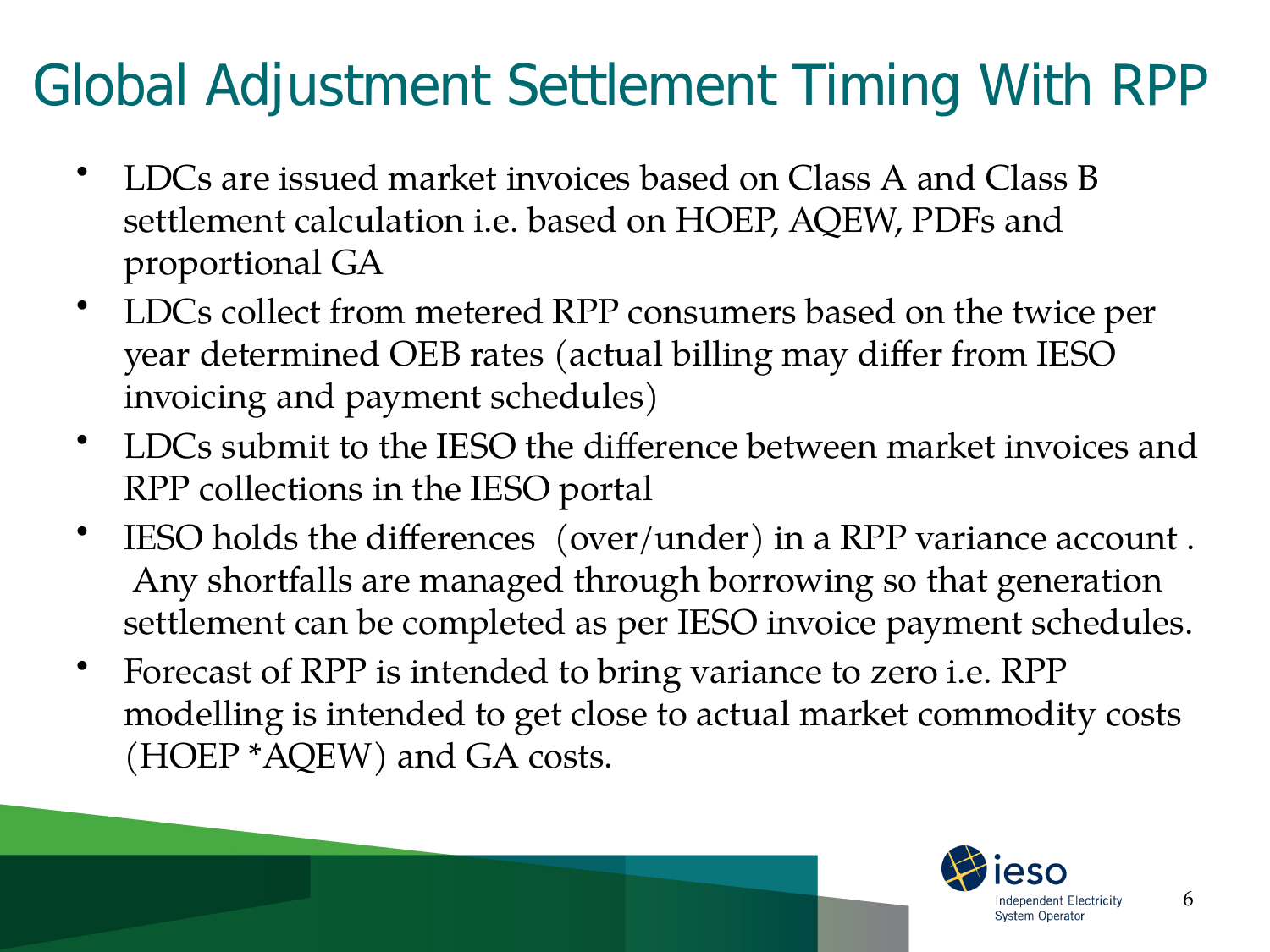

Global Adjustment Settlement Timing With RPP

LDCs are issued market invoices based on Class A and Class B settlement calculation i.e. based on HOEP, AQEW, PDFs and proportional GA
LDCs collect from metered RPP consumers based on the twice per year determined OEB rates (actual billing may differ from IESO invoicing and payment schedules)
LDCs submit to the IESO the difference between market invoices and RPP collections in the IESO portal
IESO holds the differences  (over/under) in a RPP variance account .  Any shortfalls are managed through borrowing so that generation settlement can be completed as per IESO invoice payment schedules.
Forecast of RPP is intended to bring variance to zero i.e. RPP modelling is intended to get close to actual market commodity costs (HOEP *AQEW) and GA costs.

6